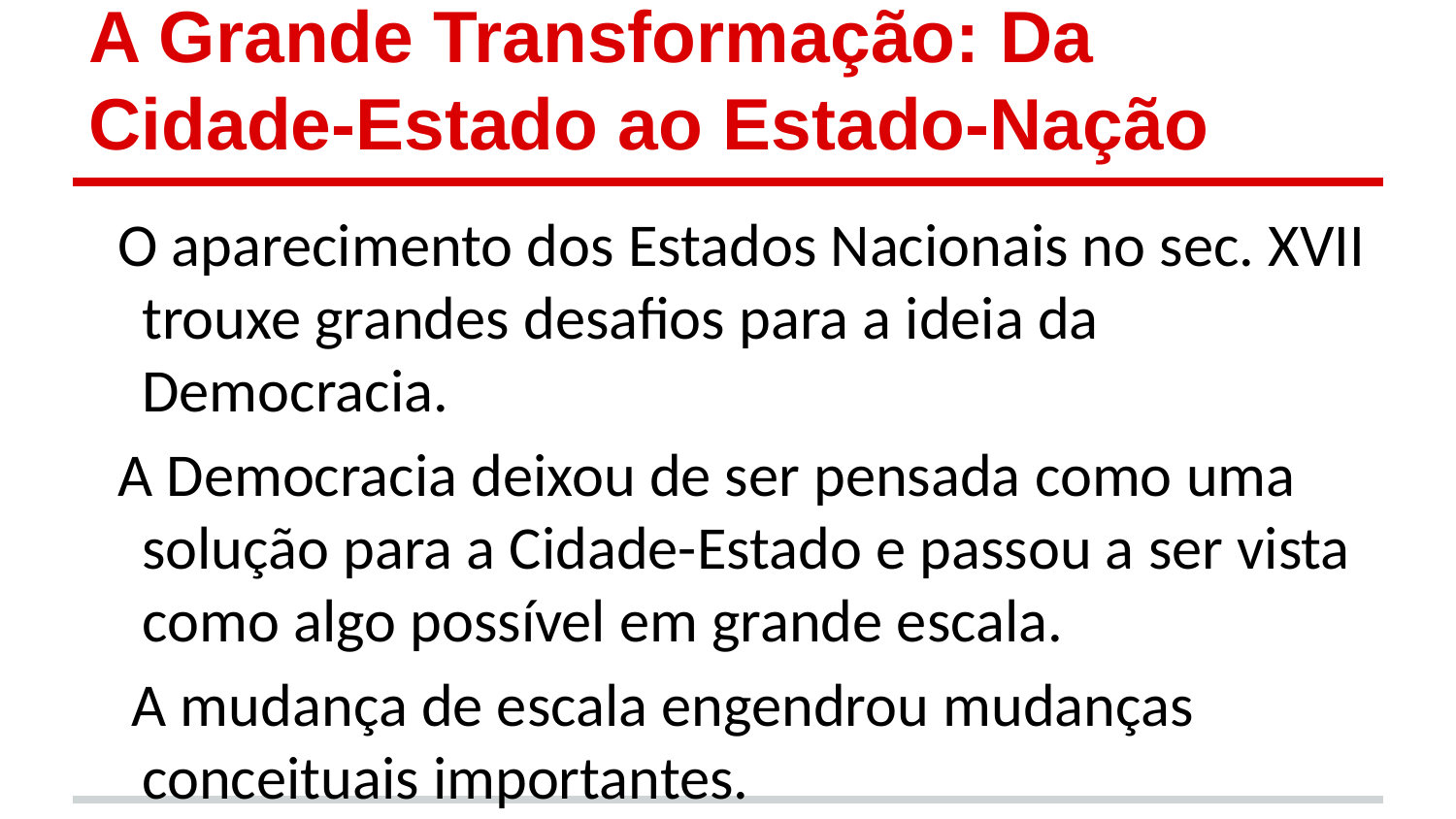

# A Grande Transformação: Da Cidade-Estado ao Estado-Nação
O aparecimento dos Estados Nacionais no sec. XVII trouxe grandes desafios para a ideia da Democracia.
A Democracia deixou de ser pensada como uma solução para a Cidade-Estado e passou a ser vista como algo possível em grande escala.
 A mudança de escala engendrou mudanças conceituais importantes.